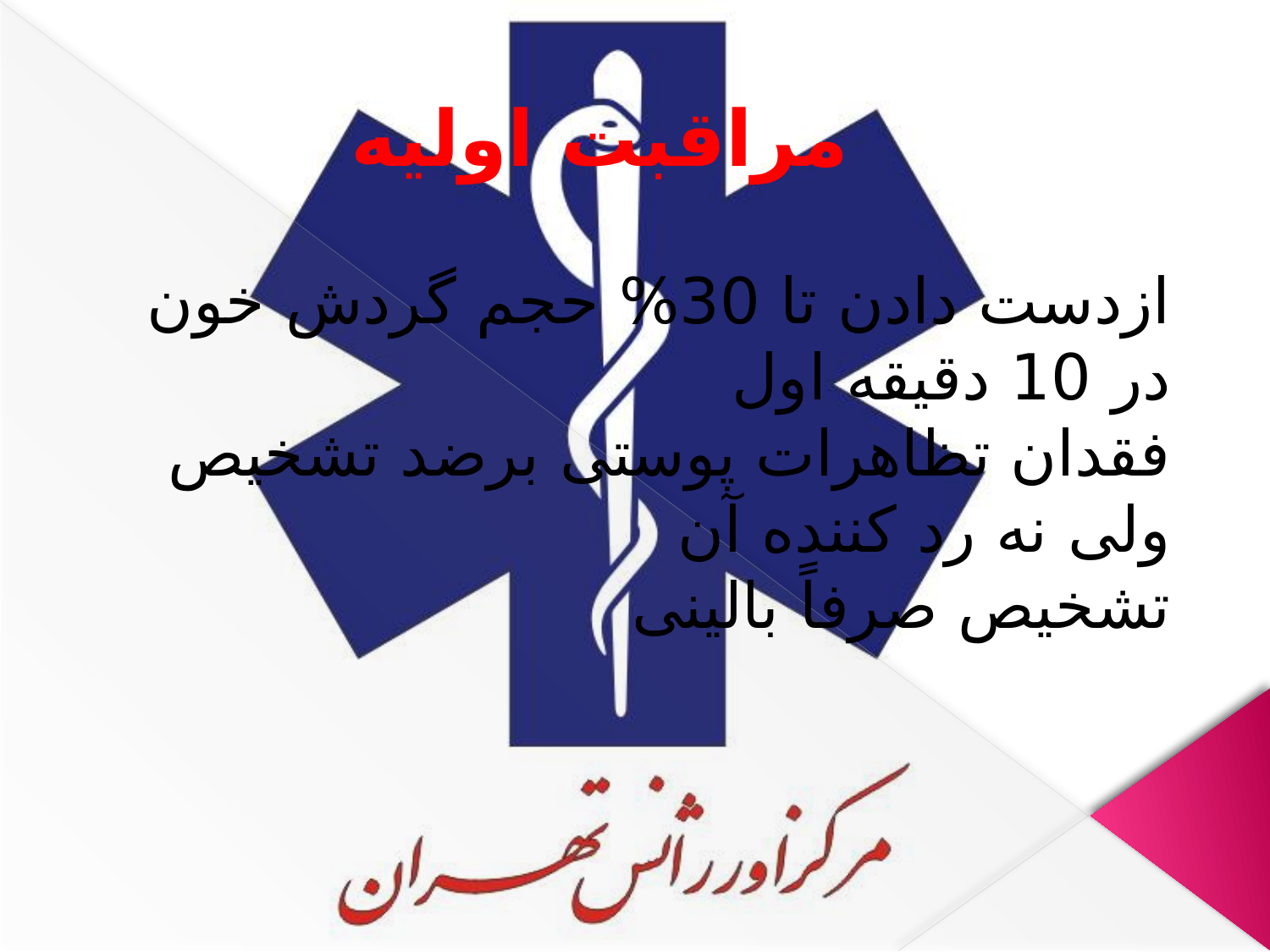

# مراقبت اولیه
ازدست دادن تا 30% حجم گردش خون در 10 دقیقه اول
فقدان تظاهرات پوستی برضد تشخیص ولی نه رد کننده آن
تشخیص صرفاً بالینی